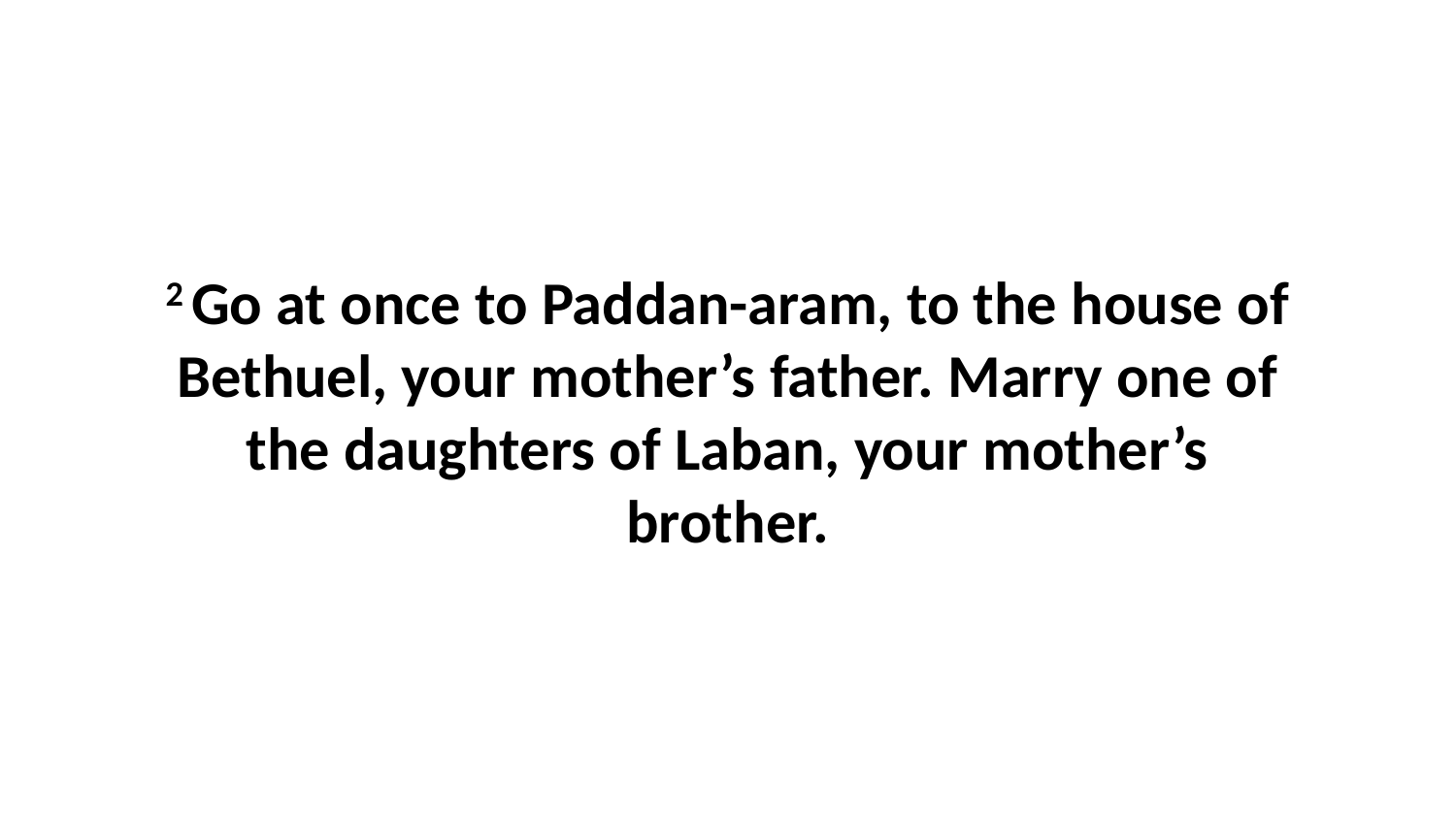

2 Go at once to Paddan-aram, to the house of Bethuel, your mother’s father. Marry one of the daughters of Laban, your mother’s brother.